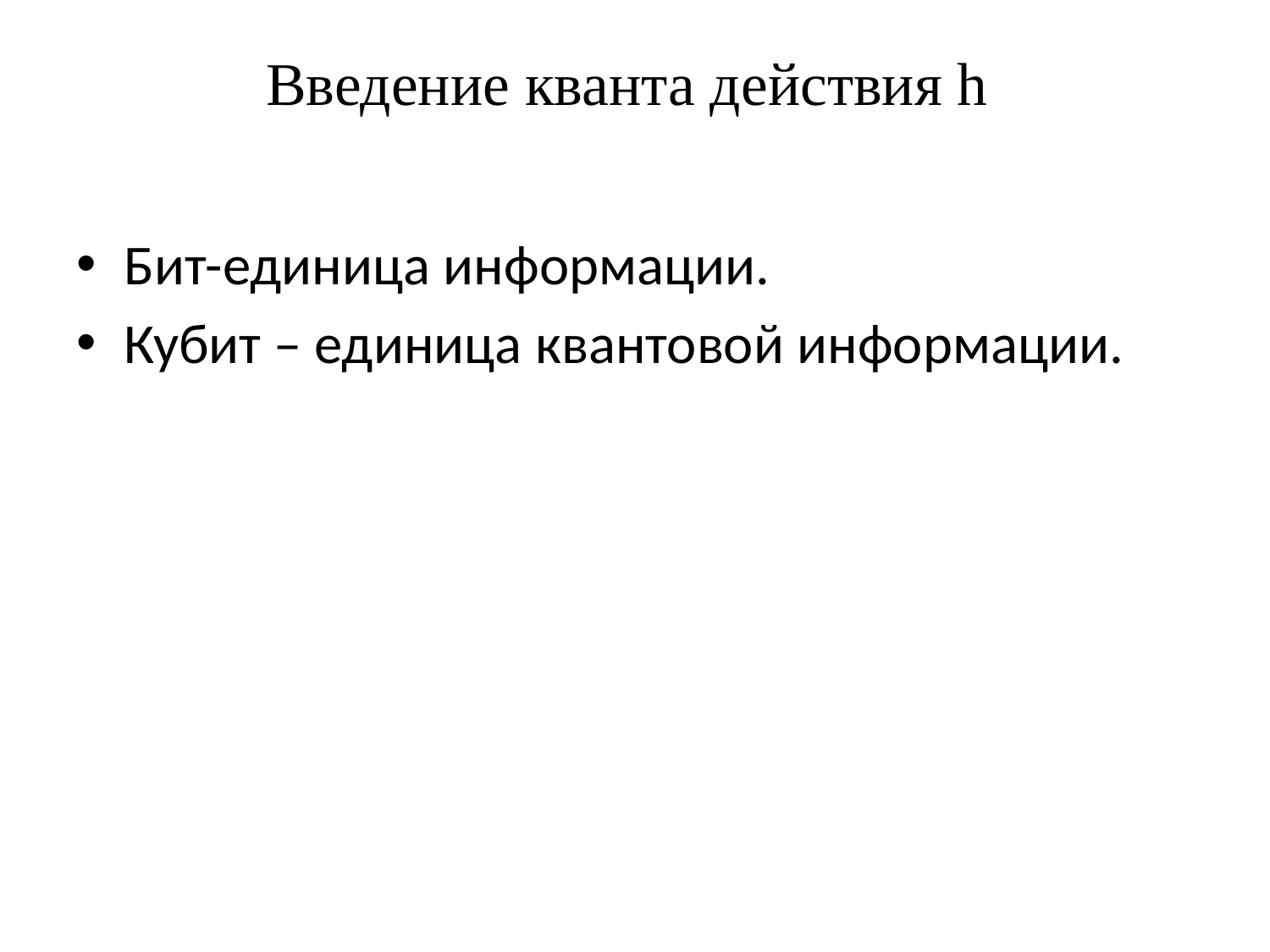

# Введение кванта действия h
Бит-единица информации.
Кубит – единица квантовой информации.